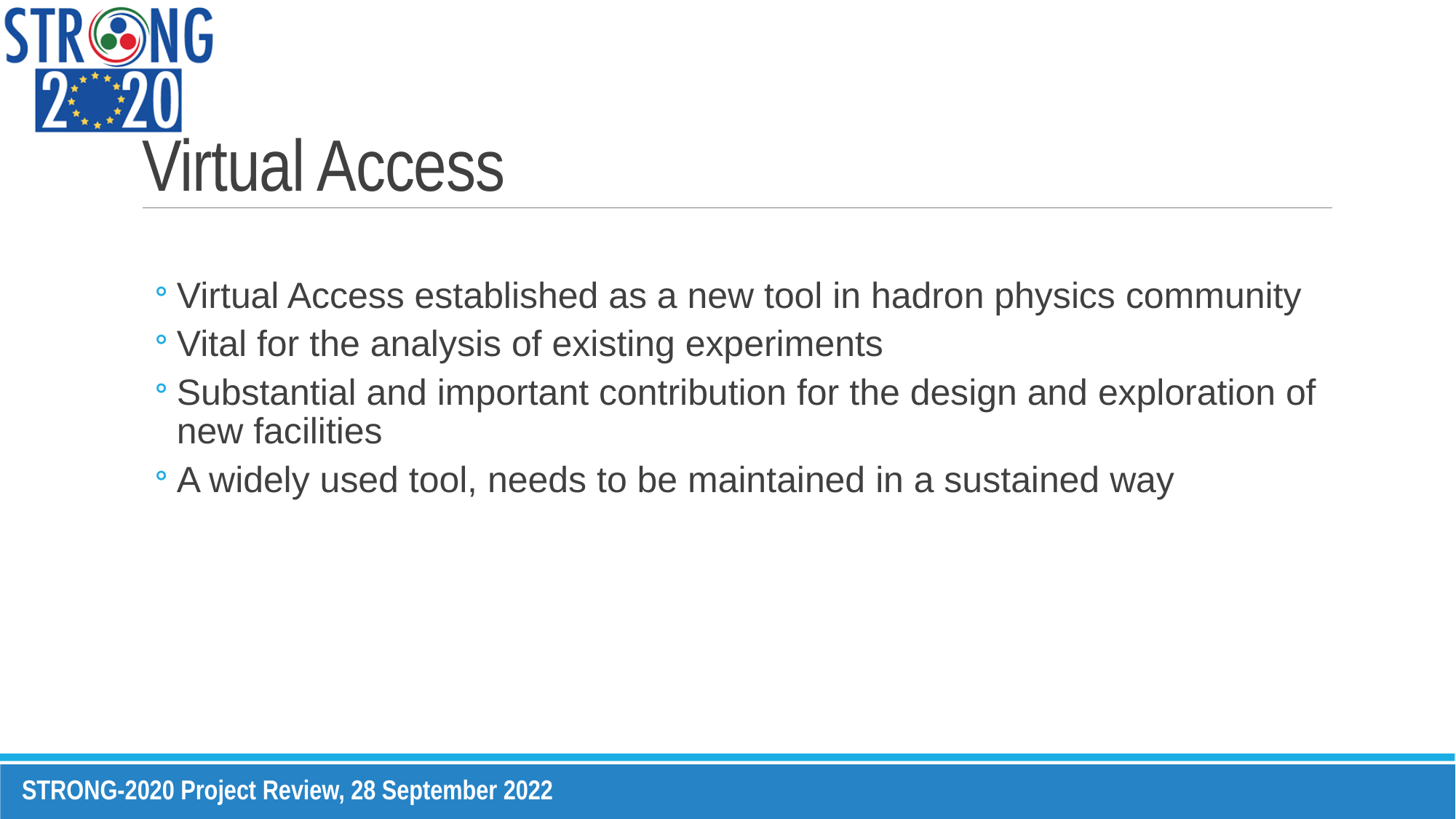

# Virtual Access

Virtual Access established as a new tool in hadron physics community
Vital for the analysis of existing experiments
Substantial and important contribution for the design and exploration of new facilities
A widely used tool, needs to be maintained in a sustained way